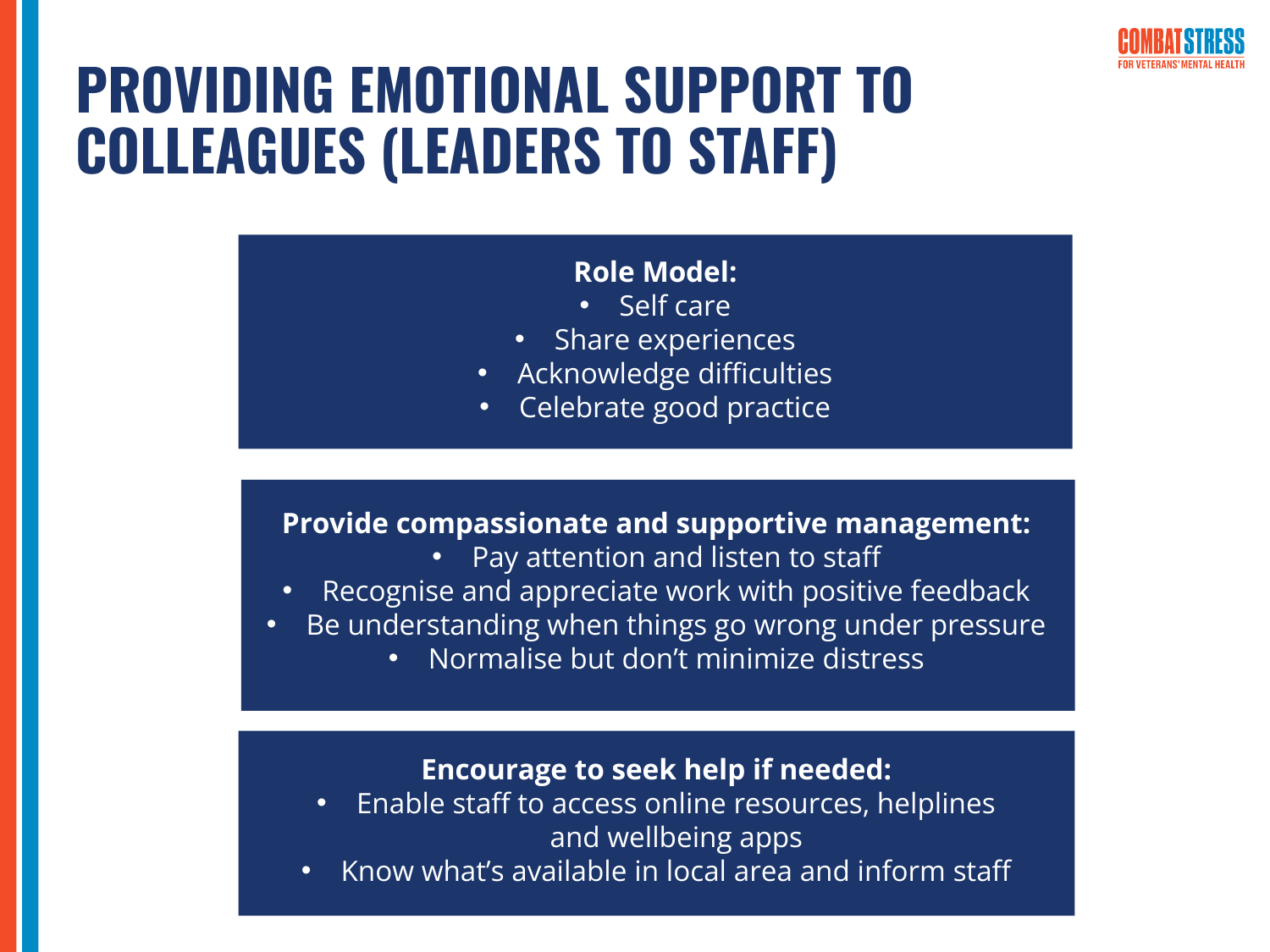

# PROVIDING EMOTIONAL SUPPORT TO COLLEAGUES (LEADERS TO STAFF)

Role Model:
Self care
Share experiences
Acknowledge difficulties
Celebrate good practice

Provide compassionate and supportive management:
Pay attention and listen to staff
Recognise and appreciate work with positive feedback
Be understanding when things go wrong under pressure
Normalise but don’t minimize distress

Encourage to seek help if needed:
Enable staff to access online resources, helplines and wellbeing apps
Know what’s available in local area and inform staff